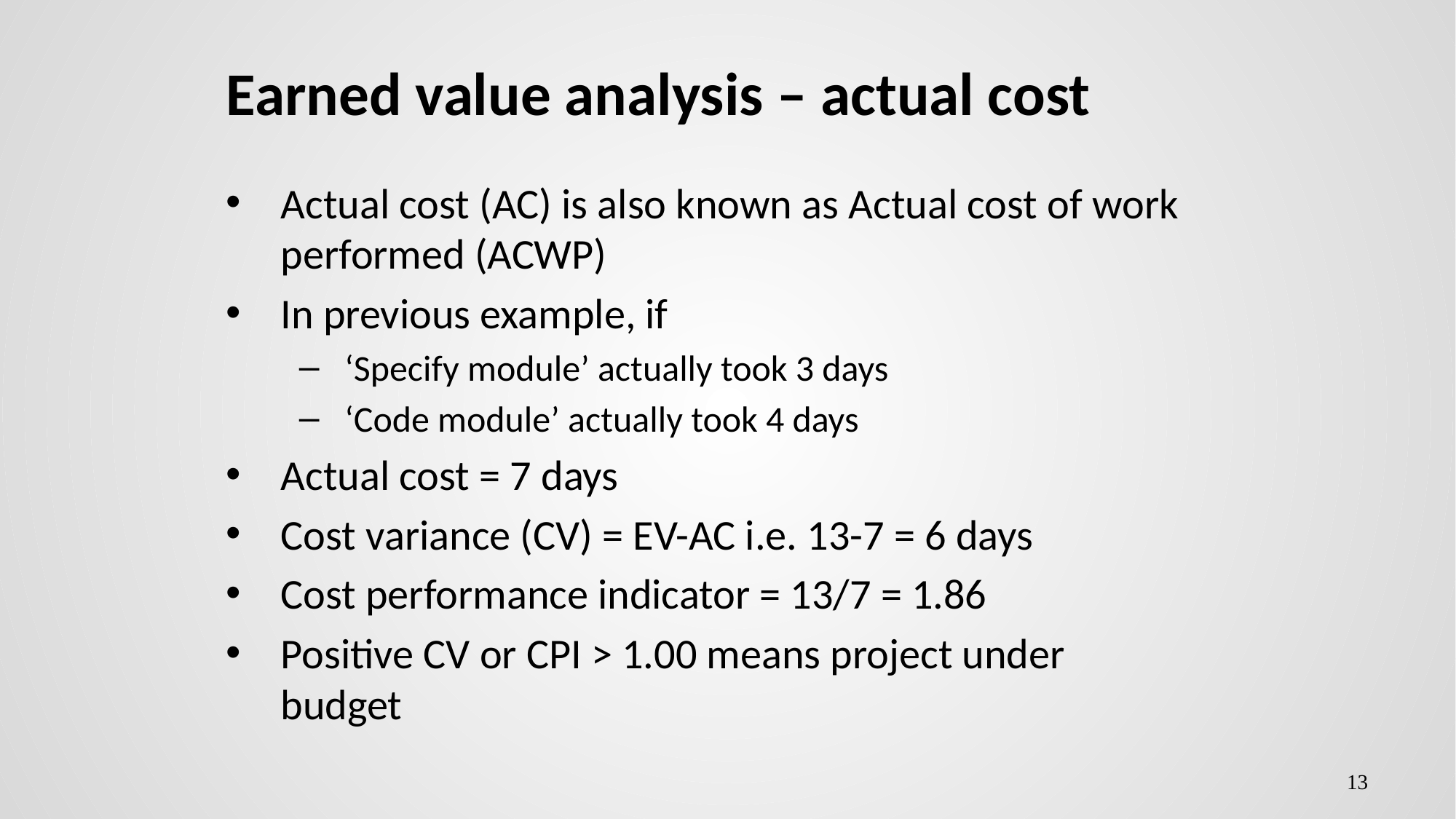

# Earned value analysis – actual cost
Actual cost (AC) is also known as Actual cost of work performed (ACWP)
In previous example, if
‘Specify module’ actually took 3 days
‘Code module’ actually took 4 days
Actual cost = 7 days
Cost variance (CV) = EV-AC i.e. 13-7 = 6 days
Cost performance indicator = 13/7 = 1.86
Positive CV or CPI > 1.00 means project under budget
13